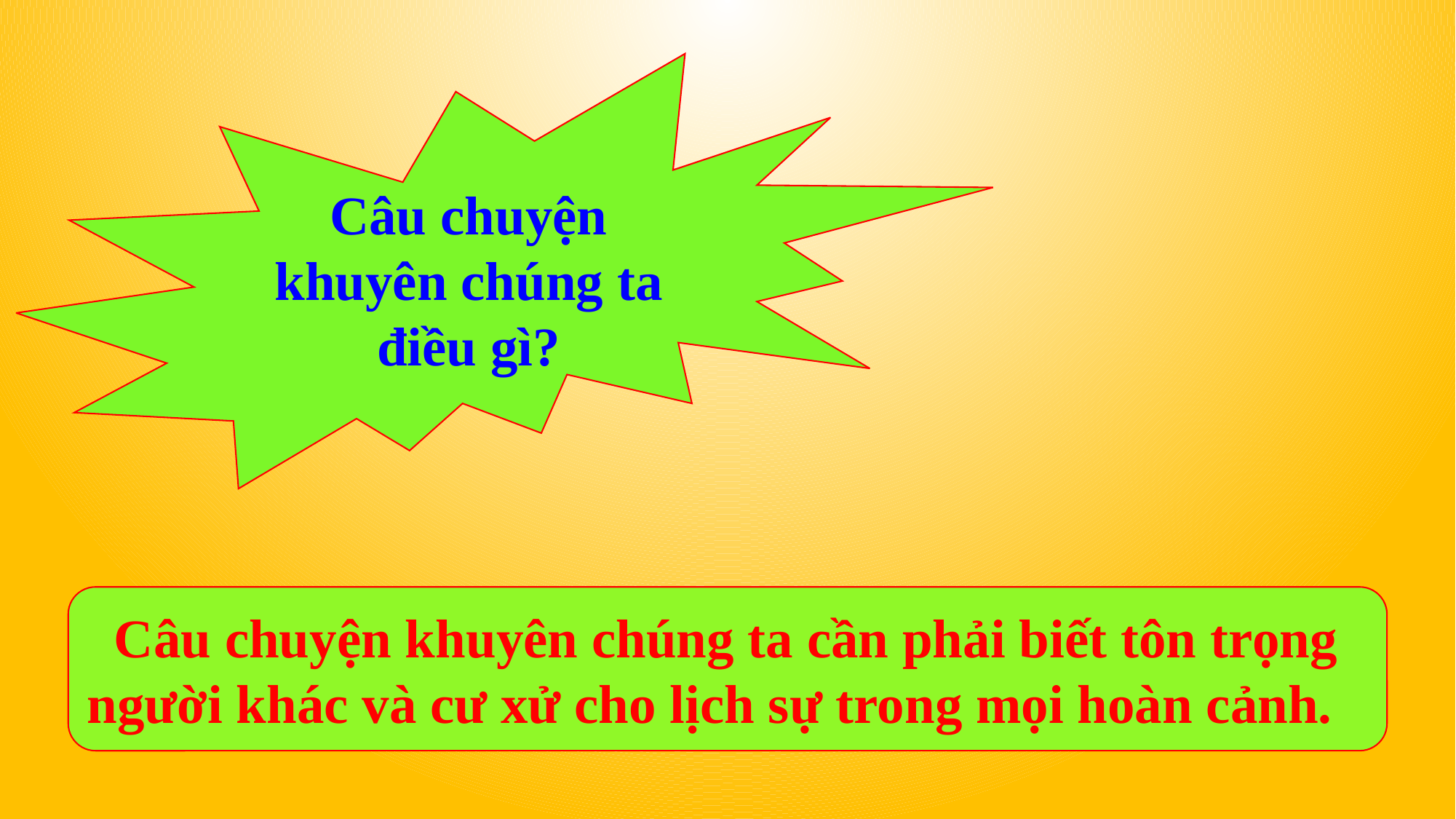

Câu chuyện khuyên chúng ta điều gì?
  Câu chuyện khuyên chúng ta cần phải biết tôn trọng người khác và cư xử cho lịch sự trong mọi hoàn cảnh.